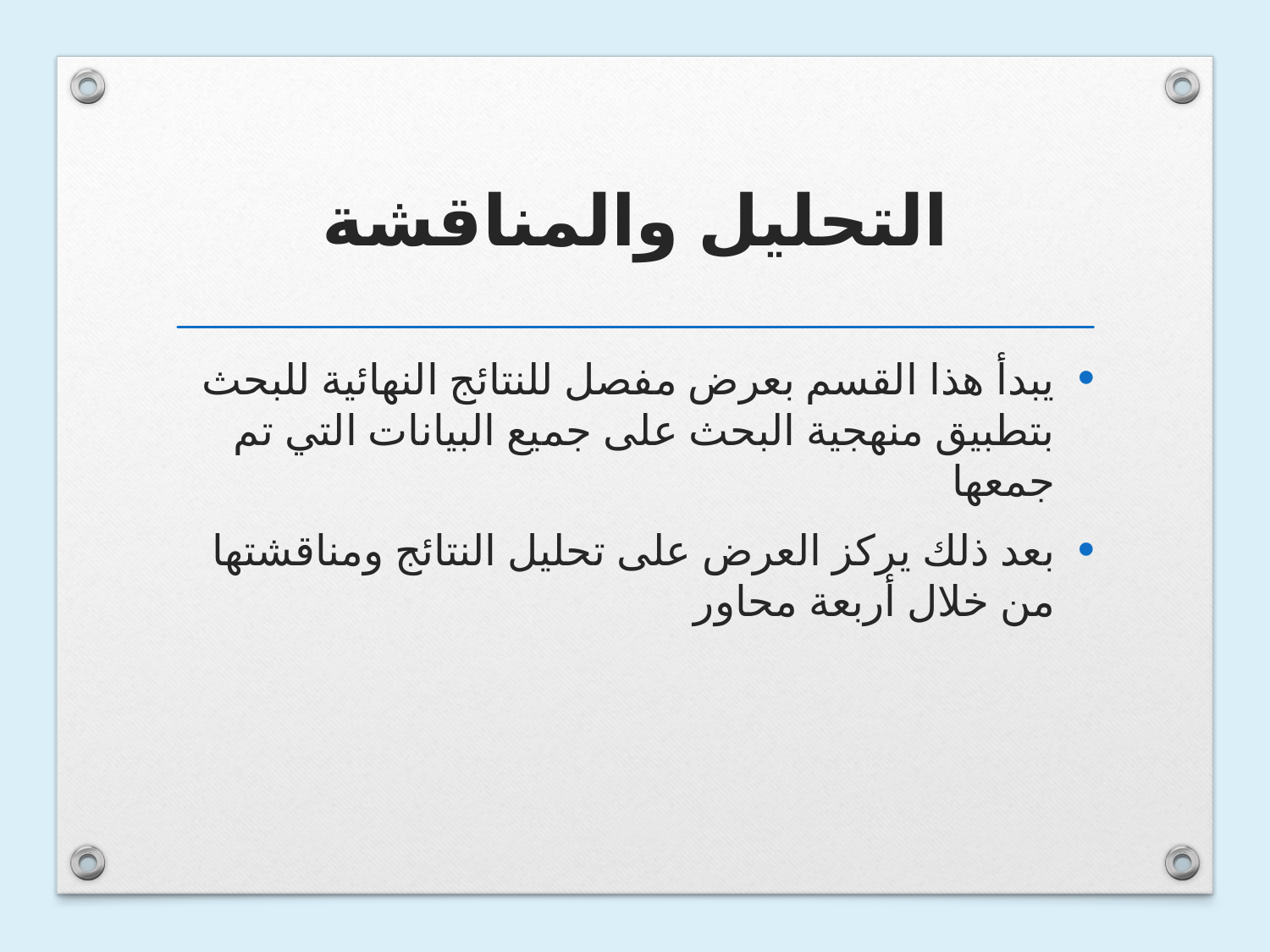

# التحليل والمناقشة
يبدأ هذا القسم بعرض مفصل للنتائج النهائية للبحث بتطبيق منهجية البحث على جميع البيانات التي تم جمعها
بعد ذلك يركز العرض على تحليل النتائج ومناقشتها من خلال أربعة محاور